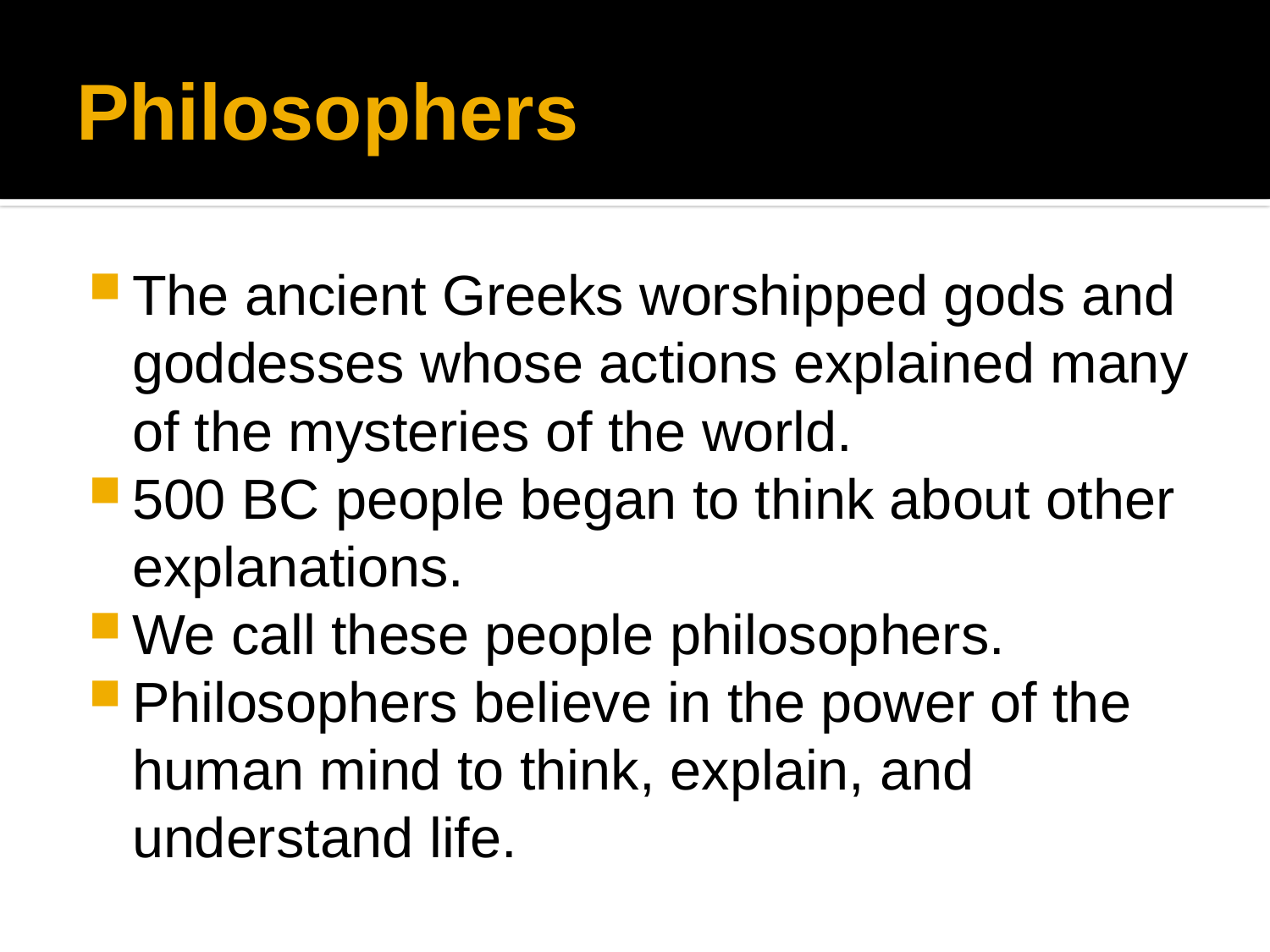

# Philosophers
The ancient Greeks worshipped gods and goddesses whose actions explained many of the mysteries of the world.
500 BC people began to think about other explanations.
We call these people philosophers.
Philosophers believe in the power of the human mind to think, explain, and understand life.